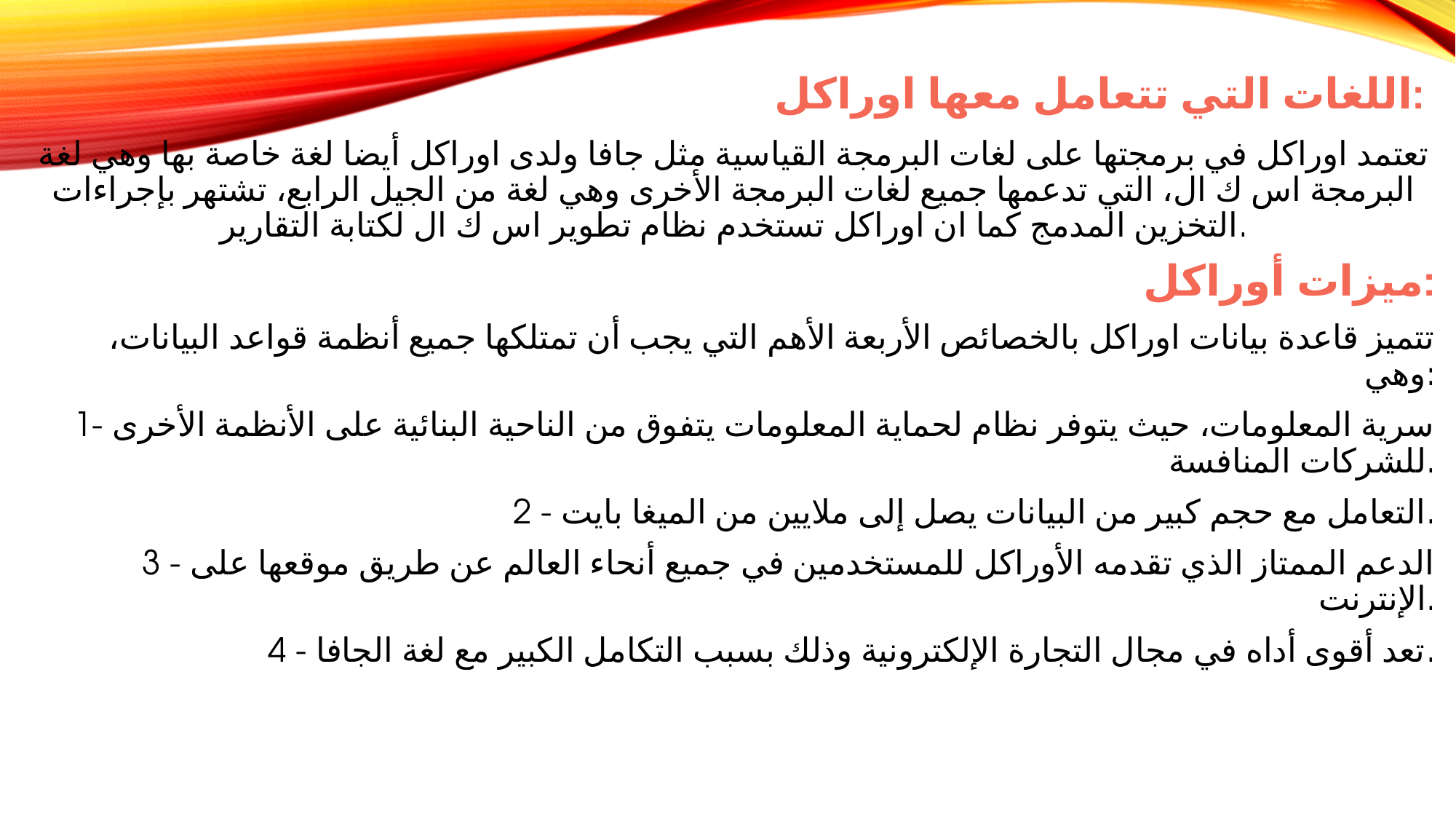

# اللغات التي تتعامل معها اوراكل:
تعتمد اوراكل في برمجتها على لغات البرمجة القياسية مثل جافا ولدى اوراكل أيضا لغة خاصة بها وهي لغة البرمجة اس ك ال، التي تدعمها جميع لغات البرمجة الأخرى وهي لغة من الجيل الرابع، تشتهر بإجراءات التخزين المدمج كما ان اوراكل تستخدم نظام تطوير اس ك ال لكتابة التقارير.
  ميزات أوراكل:
تتميز قاعدة بيانات اوراكل بالخصائص الأربعة الأهم التي يجب أن تمتلكها جميع أنظمة قواعد البيانات، وهي:
1- سرية المعلومات، حيث يتوفر نظام لحماية المعلومات يتفوق من الناحية البنائية على الأنظمة الأخرى للشركات المنافسة.
2 - التعامل مع حجم كبير من البيانات يصل إلى ملايين من الميغا بايت.
3 - الدعم الممتاز الذي تقدمه الأوراكل للمستخدمين في جميع أنحاء العالم عن طريق موقعها على الإنترنت.
4 - تعد أقوى أداه في مجال التجارة الإلكترونية وذلك بسبب التكامل الكبير مع لغة الجافا.